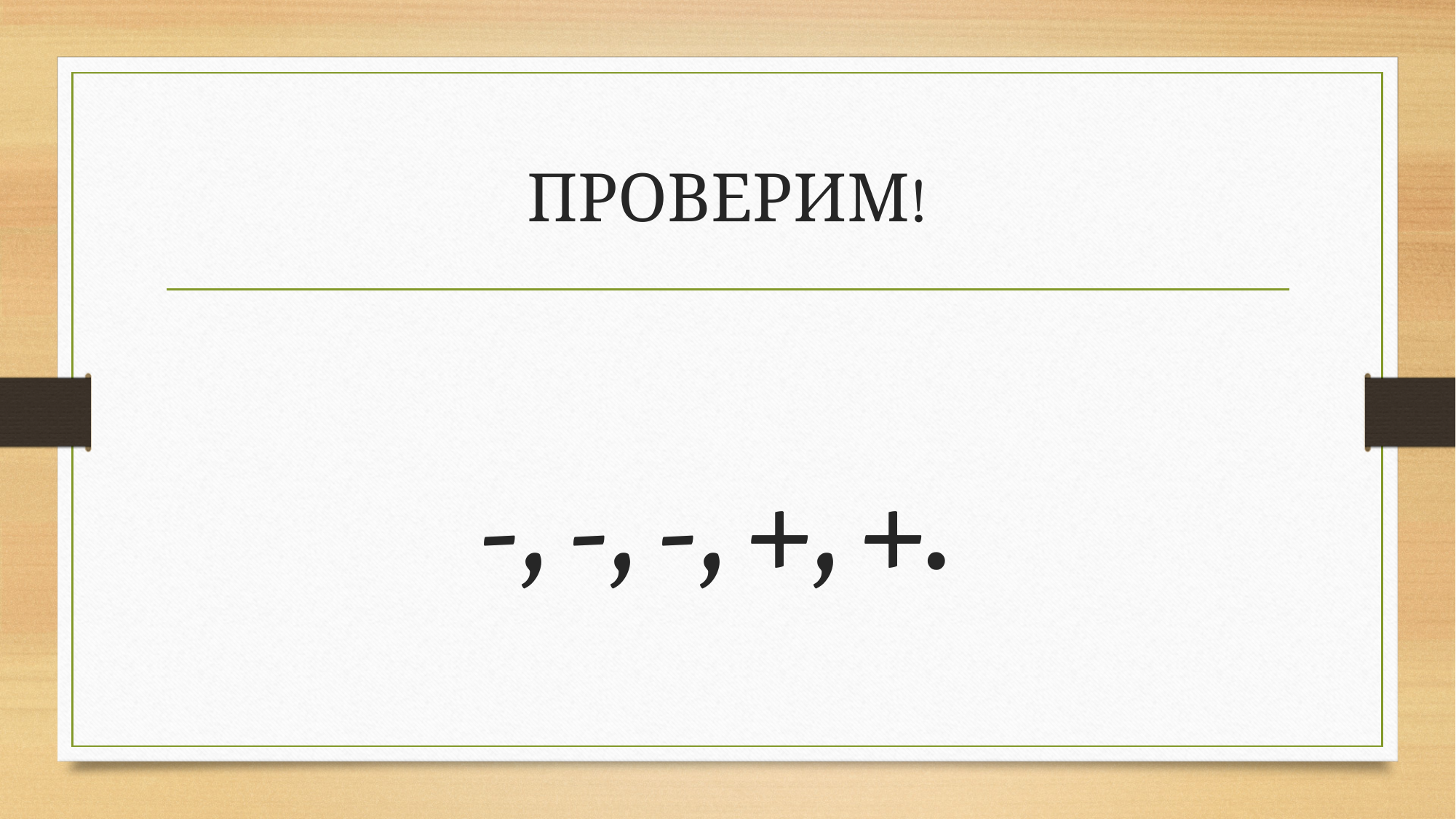

# ПРОВЕРИМ!

-, -, -, +, +.